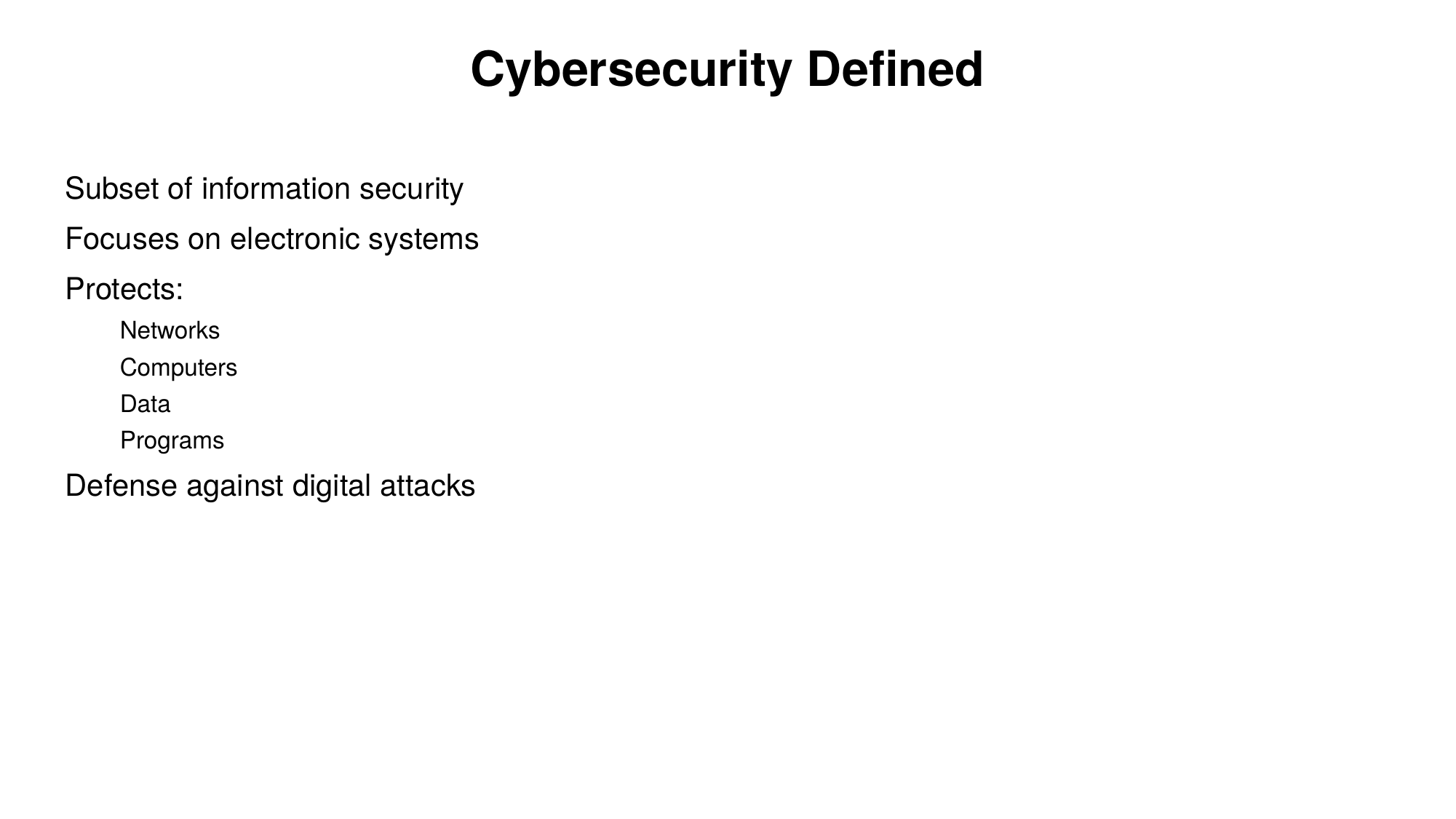

Cybersecurity Defined
Subset of information security
Focuses on electronic systems
Protects:
Networks
Computers
Data
Programs
Defense against digital attacks